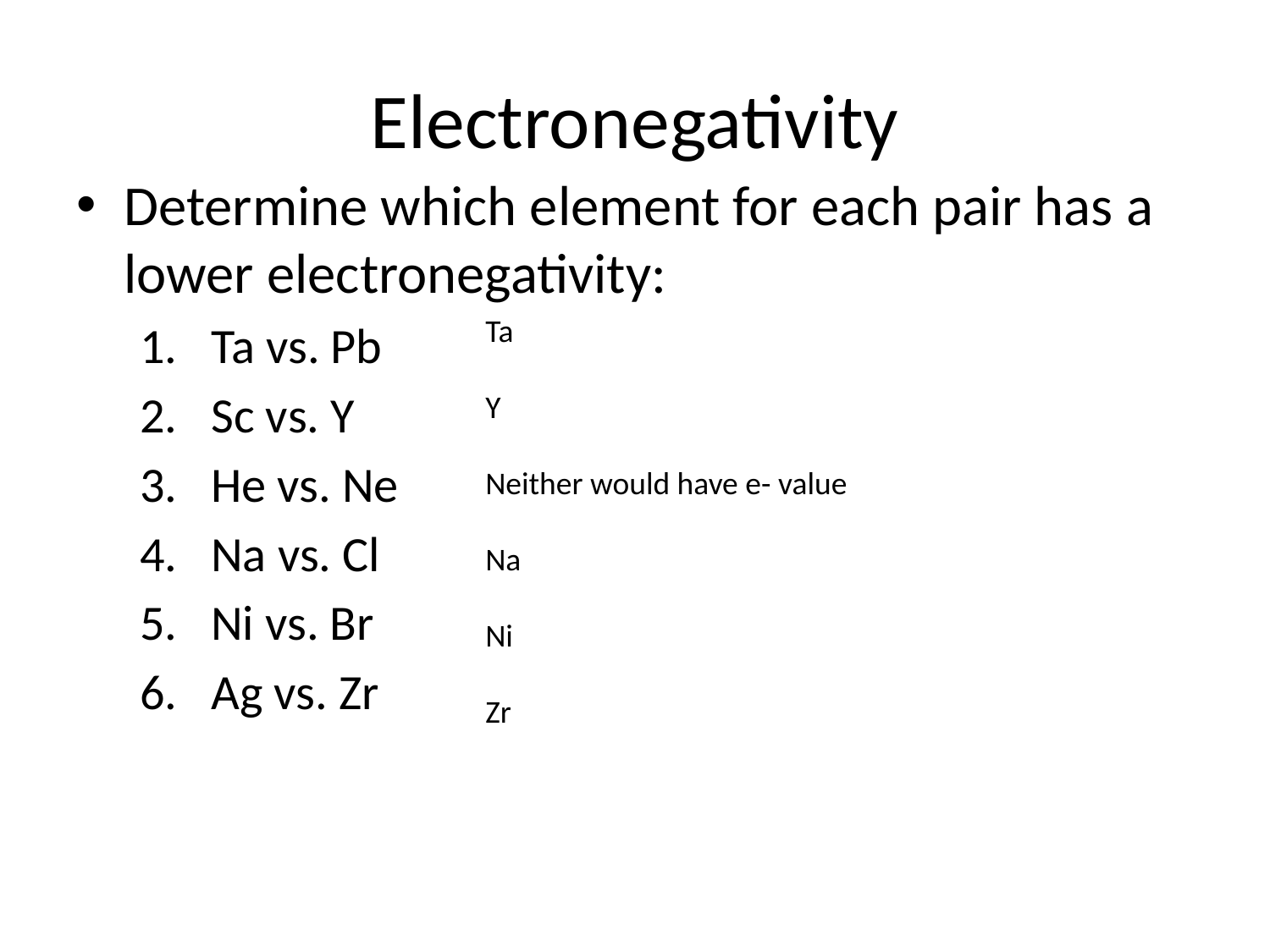

# Electronegativity
Determine which element for each pair has a lower electronegativity:
Ta vs. Pb
Sc vs. Y
He vs. Ne
Na vs. Cl
Ni vs. Br
Ag vs. Zr

Ta

Y

Neither would have e- value

Na

Ni

Zr